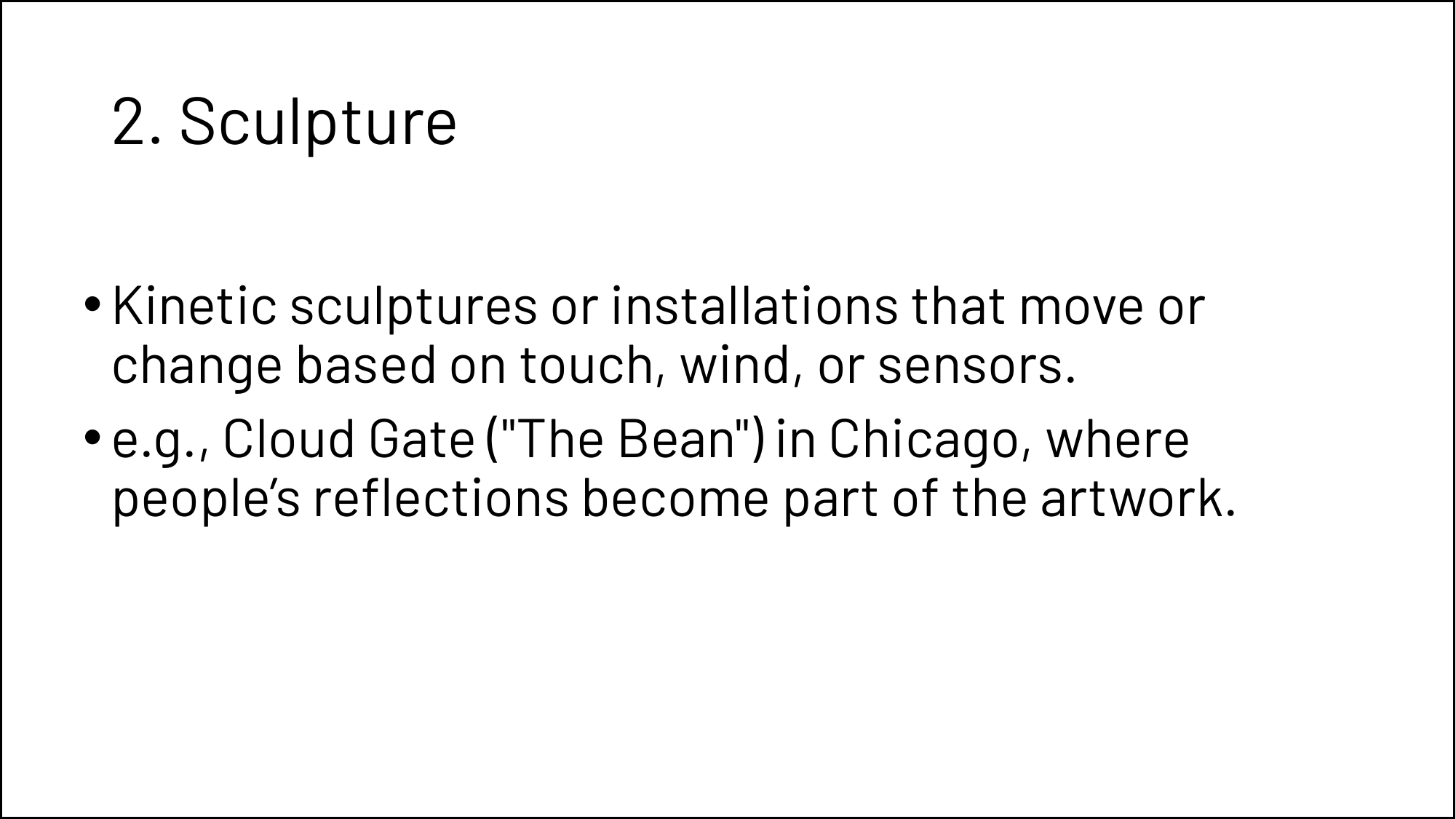

# 2. Sculpture

Kinetic sculptures or installations that move or change based on touch, wind, or sensors.
e.g., Cloud Gate ("The Bean") in Chicago, where people’s reflections become part of the artwork.